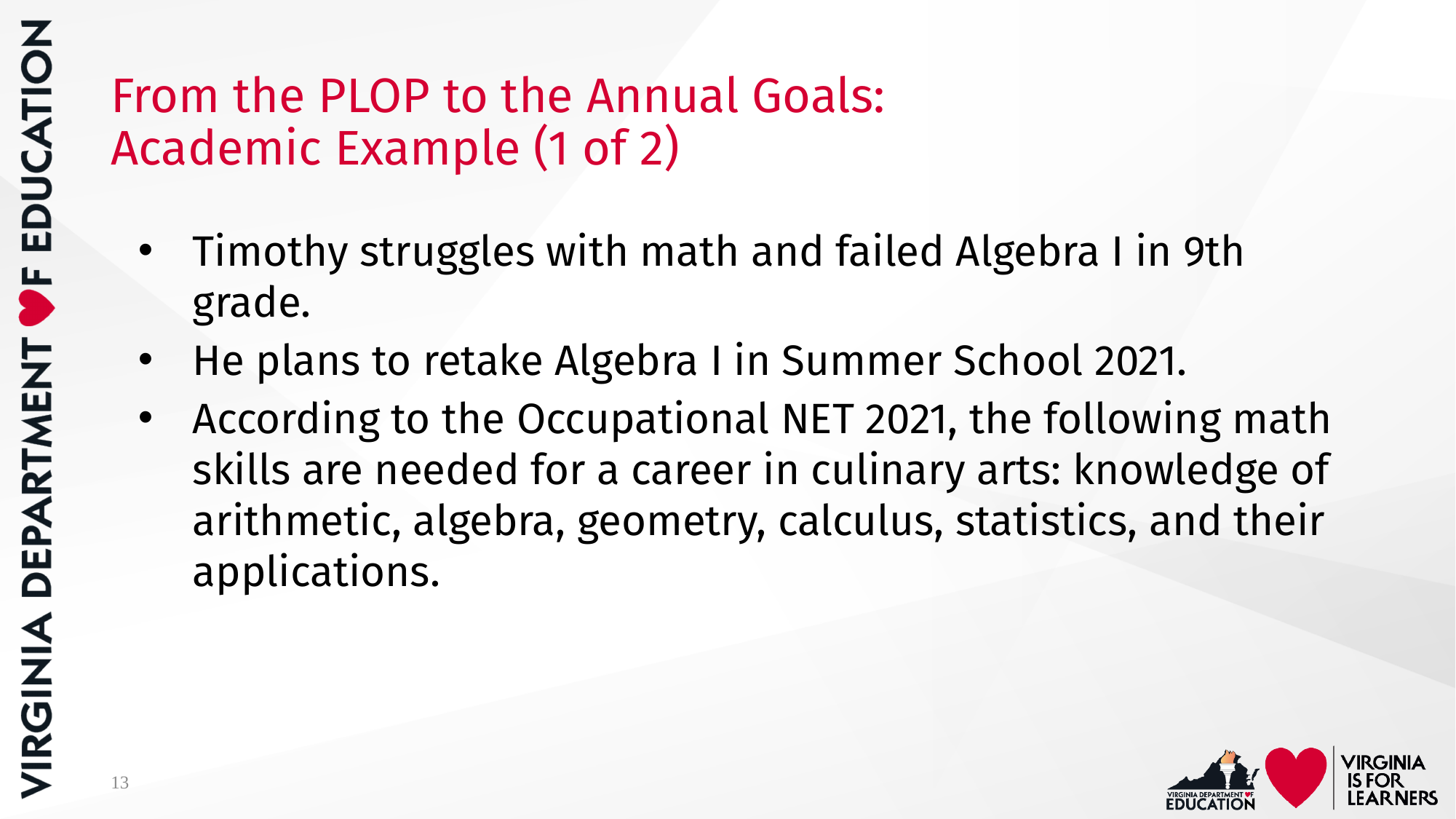

# From the PLOP to the Annual Goals: Academic Example (1 of 2)
Timothy struggles with math and failed Algebra I in 9th grade.
He plans to retake Algebra I in Summer School 2021.
According to the Occupational NET 2021, the following math skills are needed for a career in culinary arts: knowledge of arithmetic, algebra, geometry, calculus, statistics, and their applications.

13